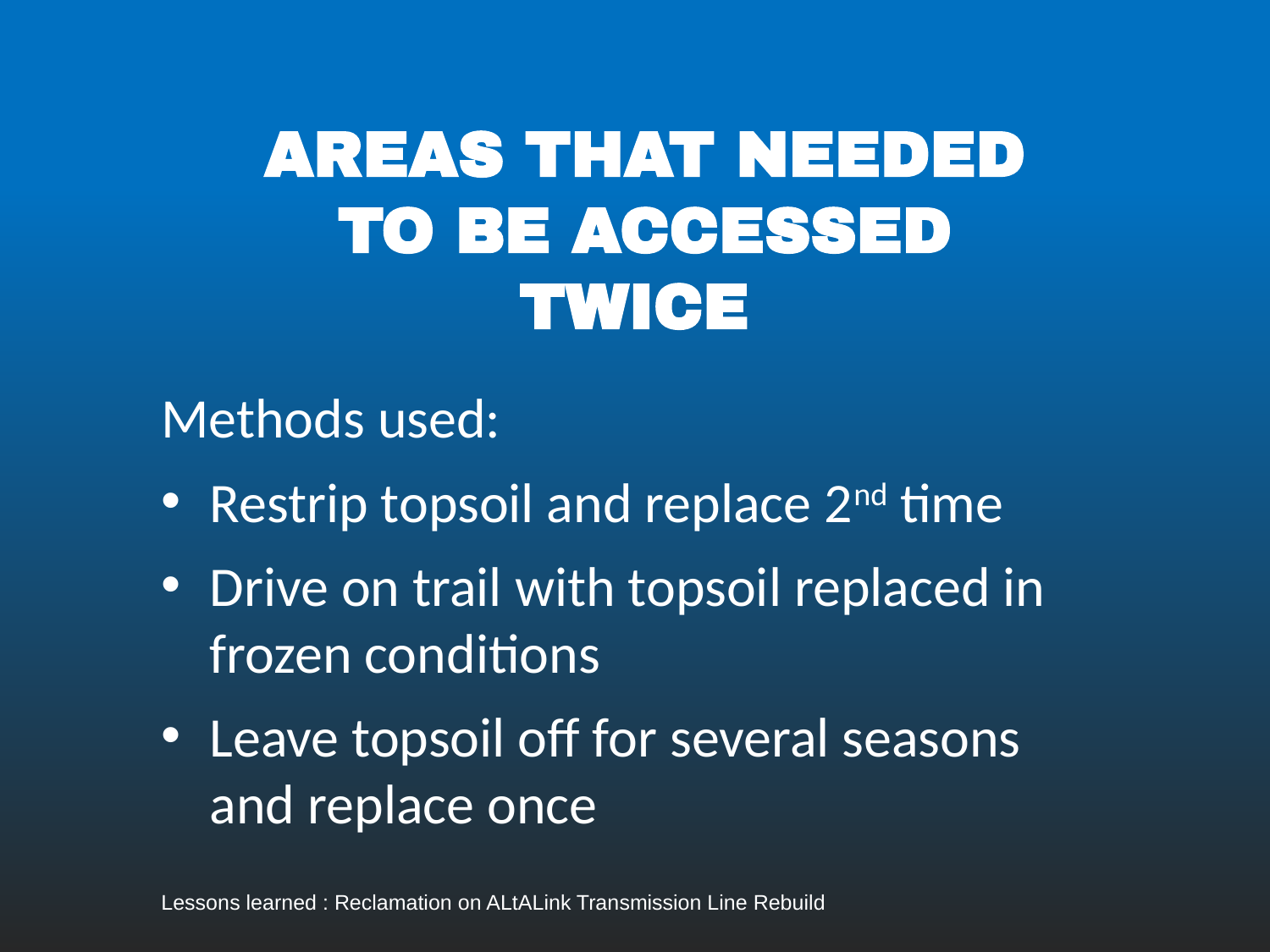

# areaS THAT needed to be accessed twice
Methods used:
Restrip topsoil and replace 2nd time
Drive on trail with topsoil replaced in frozen conditions
Leave topsoil off for several seasons and replace once

Lessons learned : Reclamation on ALtALink Transmission Line Rebuild